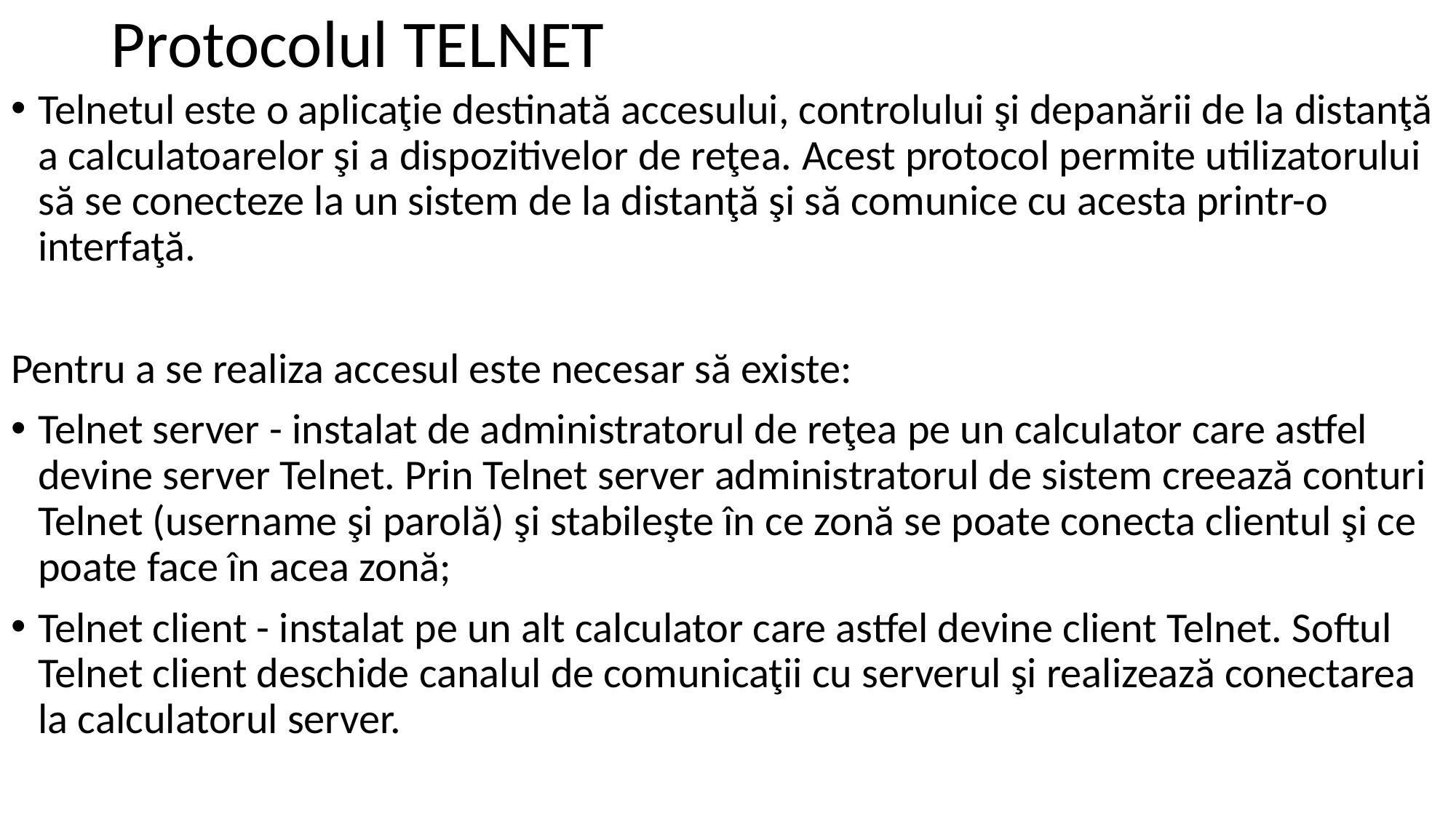

# Protocolul TELNET
Telnetul este o aplicaţie destinată accesului, controlului şi depanării de la distanţă a calculatoarelor şi a dispozitivelor de reţea. Acest protocol permite utilizatorului să se conecteze la un sistem de la distanţă şi să comunice cu acesta printr-o interfaţă.

Pentru a se realiza accesul este necesar să existe:
Telnet server - instalat de administratorul de reţea pe un calculator care astfel devine server Telnet. Prin Telnet server administratorul de sistem creează conturi Telnet (username şi parolă) şi stabileşte în ce zonă se poate conecta clientul şi ce poate face în acea zonă;
Telnet client - instalat pe un alt calculator care astfel devine client Telnet. Softul Telnet client deschide canalul de comunicaţii cu serverul şi realizează conectarea la calculatorul server.